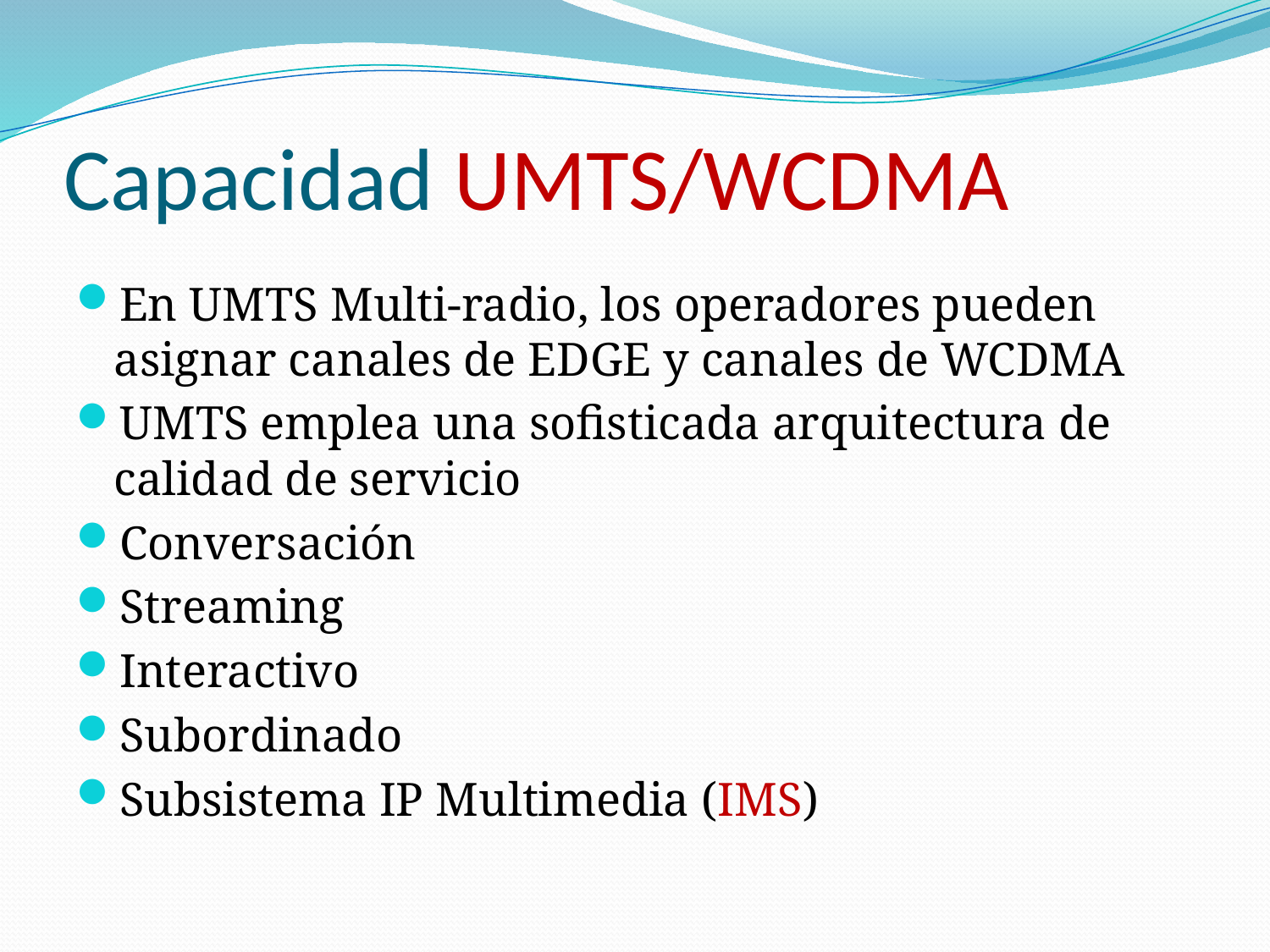

# Capacidad UMTS/WCDMA
En UMTS Multi-radio, los operadores pueden asignar canales de EDGE y canales de WCDMA
UMTS emplea una sofisticada arquitectura de calidad de servicio
Conversación
Streaming
Interactivo
Subordinado
Subsistema IP Multimedia (IMS)